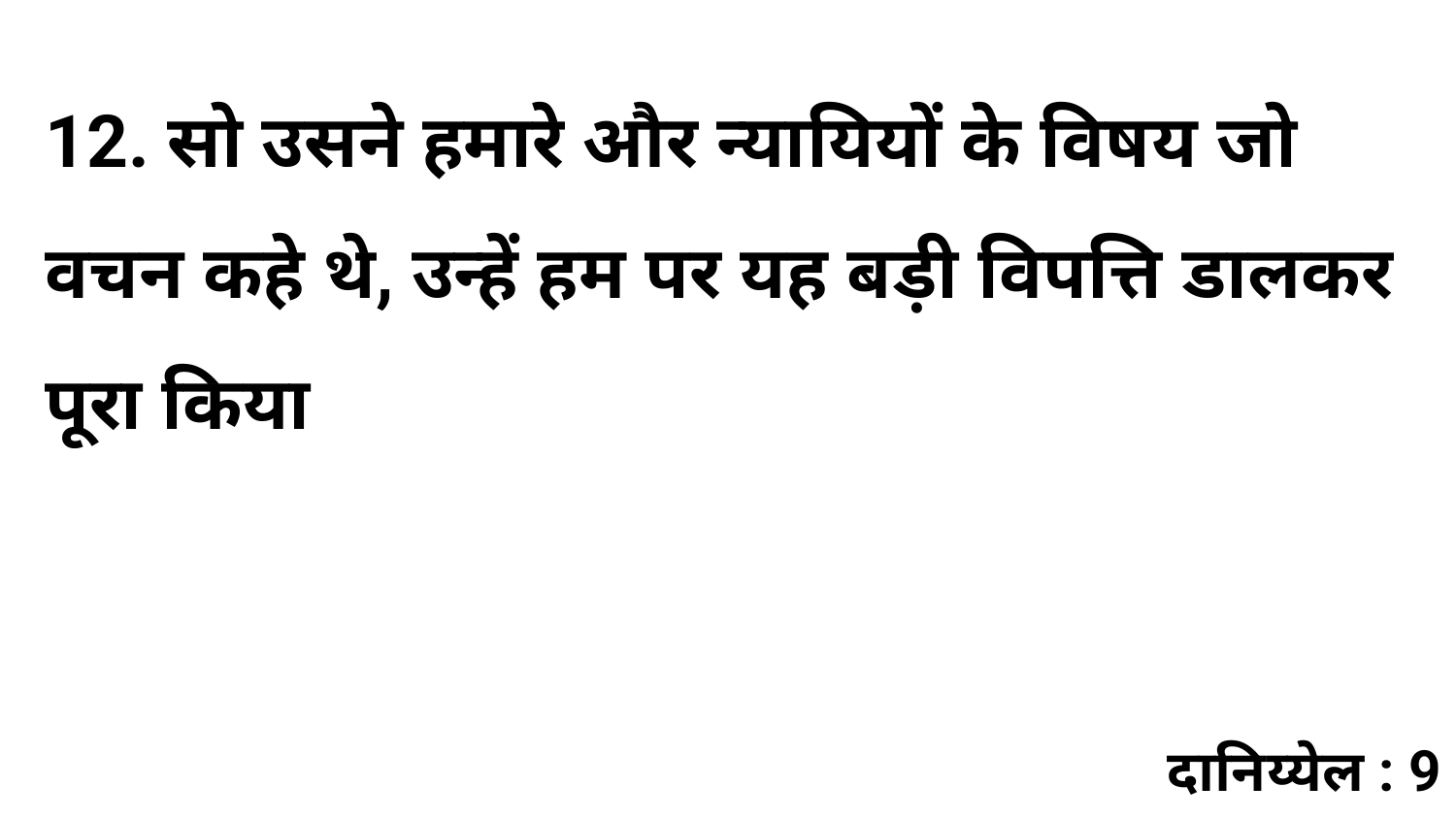

12. सो उसने हमारे और न्यायियों के विषय जो वचन कहे थे, उन्हें हम पर यह बड़ी विपत्ति डालकर पूरा किया
दानिय्येल : 9